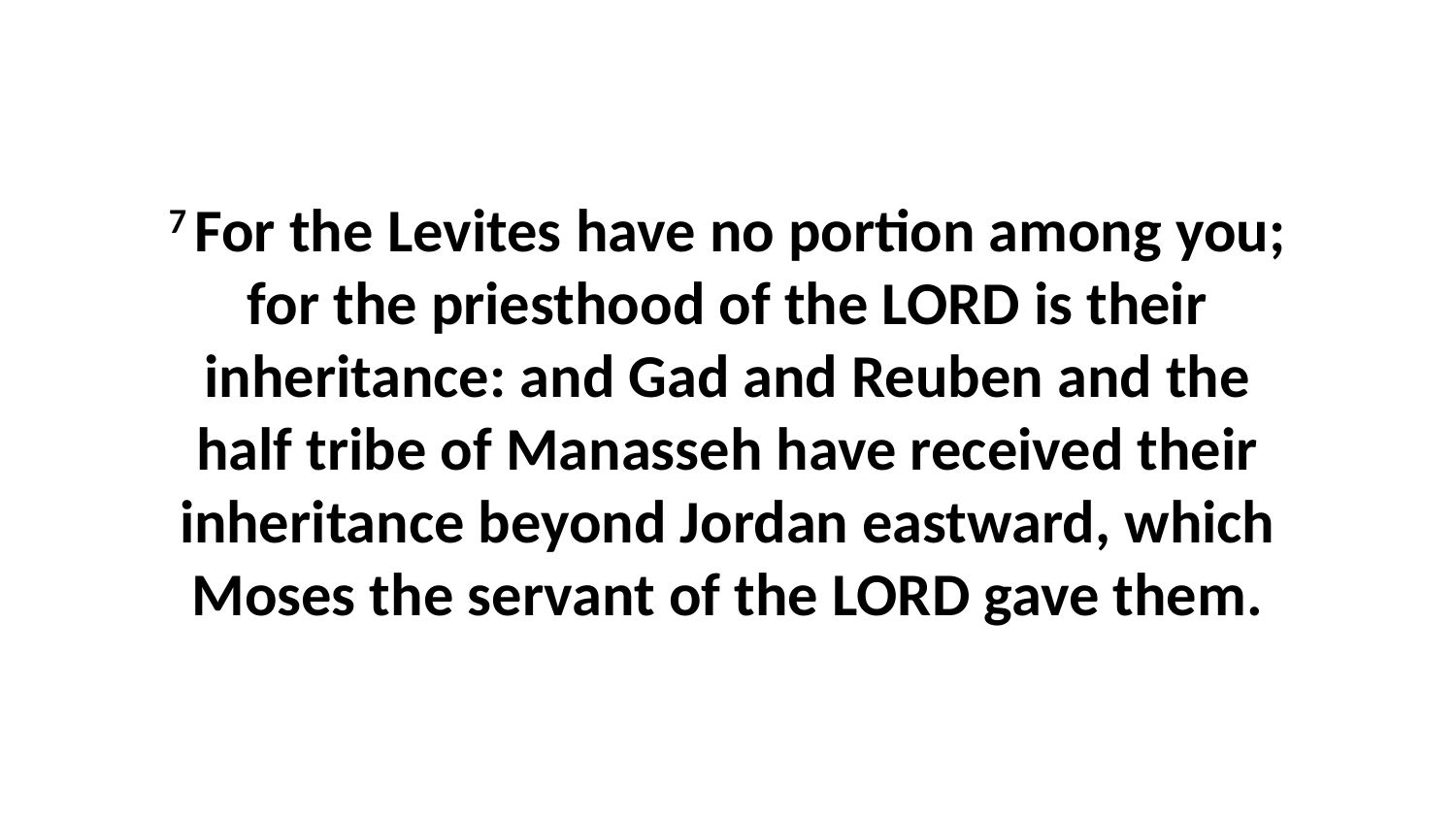

7 For the Levites have no portion among you; for the priesthood of the LORD is their inheritance: and Gad and Reuben and the half tribe of Manasseh have received their inheritance beyond Jordan eastward, which Moses the servant of the LORD gave them.